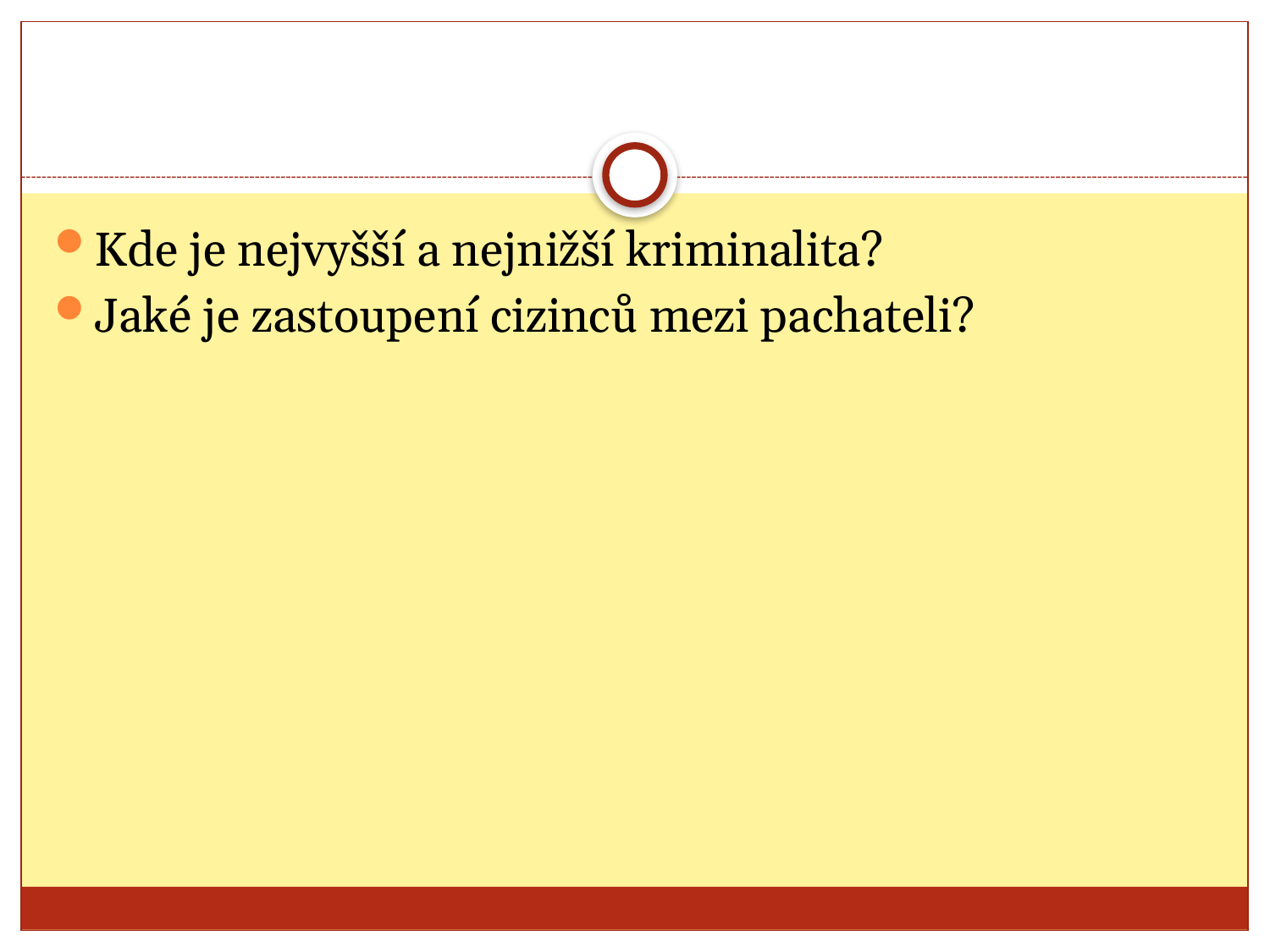

#
Kde je nejvyšší a nejnižší kriminalita?
Jaké je zastoupení cizinců mezi pachateli?